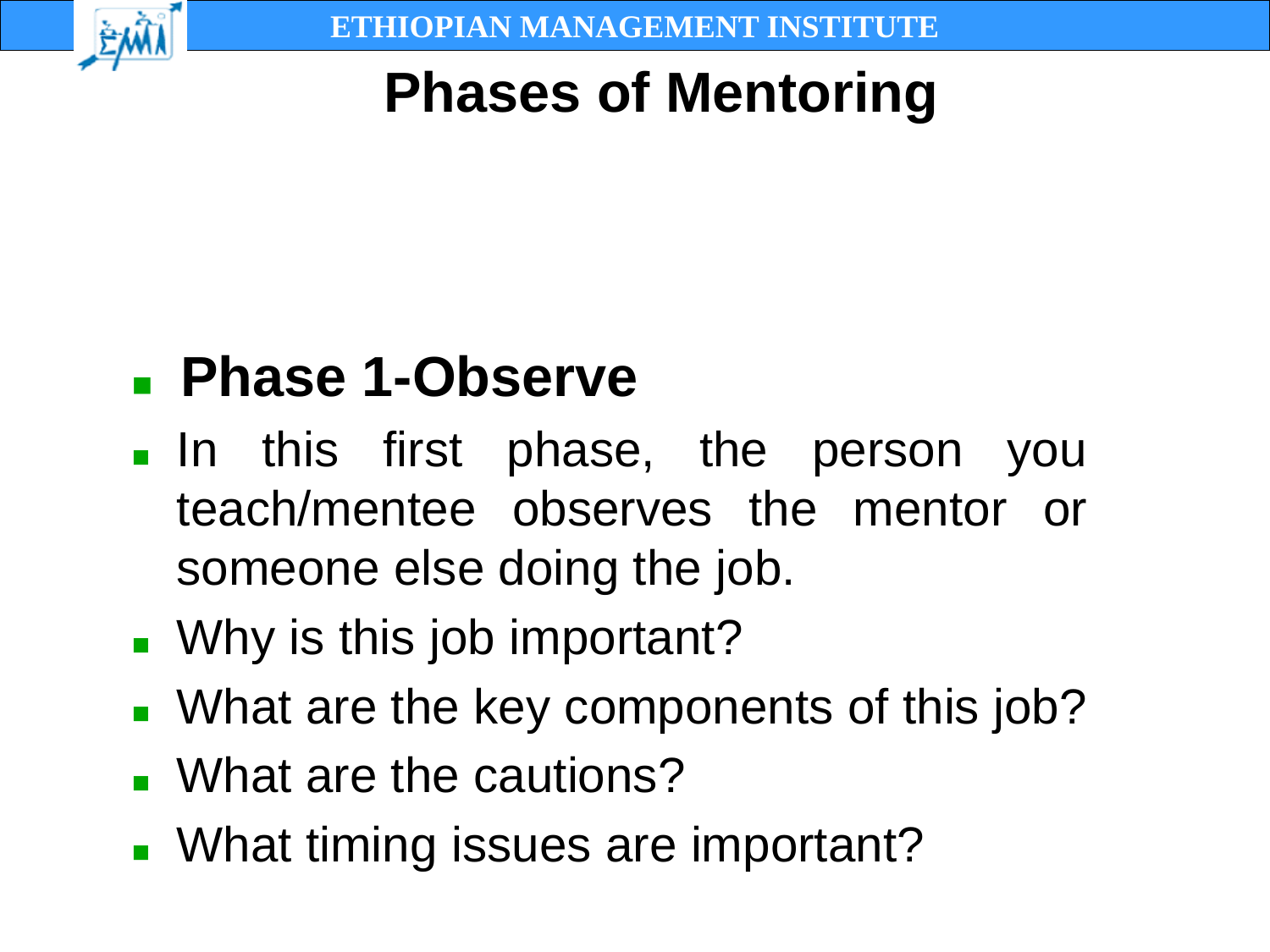

Phase 1-Observe
In this first phase, the person you teach/mentee observes the mentor or someone else doing the job.
Why is this job important?
What are the key components of this job?
What are the cautions?
What timing issues are important?
# Phases of Mentoring